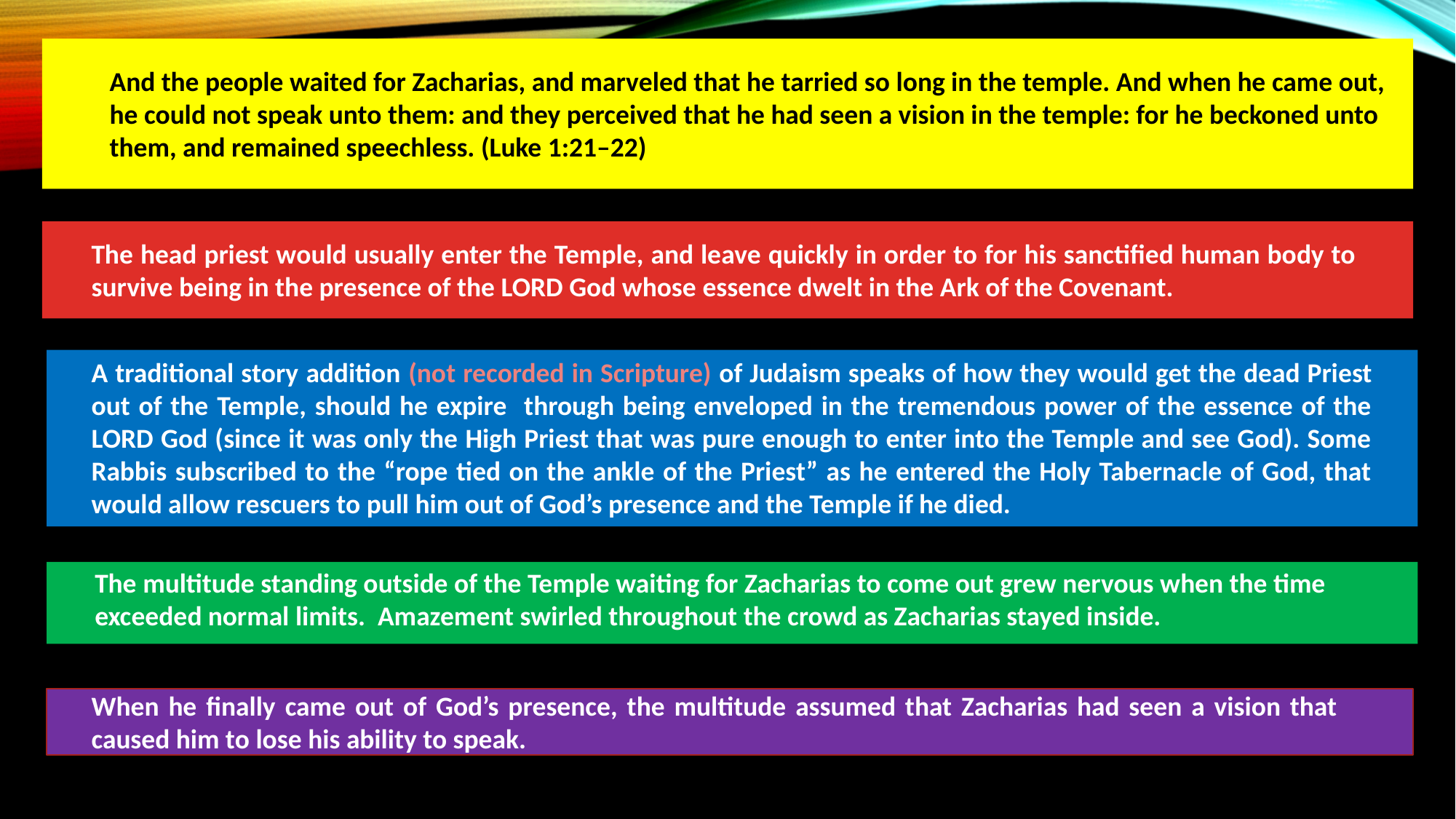

And the people waited for Zacharias, and marveled that he tarried so long in the temple. And when he came out, he could not speak unto them: and they perceived that he had seen a vision in the temple: for he beckoned unto them, and remained speechless. (Luke 1:21–22)

The head priest would usually enter the Temple, and leave quickly in order to for his sanctified human body to survive being in the presence of the LORD God whose essence dwelt in the Ark of the Covenant.

A traditional story addition (not recorded in Scripture) of Judaism speaks of how they would get the dead Priest out of the Temple, should he expire  through being enveloped in the tremendous power of the essence of the LORD God (since it was only the High Priest that was pure enough to enter into the Temple and see God). Some Rabbis subscribed to the “rope tied on the ankle of the Priest” as he entered the Holy Tabernacle of God, that would allow rescuers to pull him out of God’s presence and the Temple if he died.
The multitude standing outside of the Temple waiting for Zacharias to come out grew nervous when the time exceeded normal limits.  Amazement swirled throughout the crowd as Zacharias stayed inside.

When he finally came out of God’s presence, the multitude assumed that Zacharias had seen a vision that caused him to lose his ability to speak.